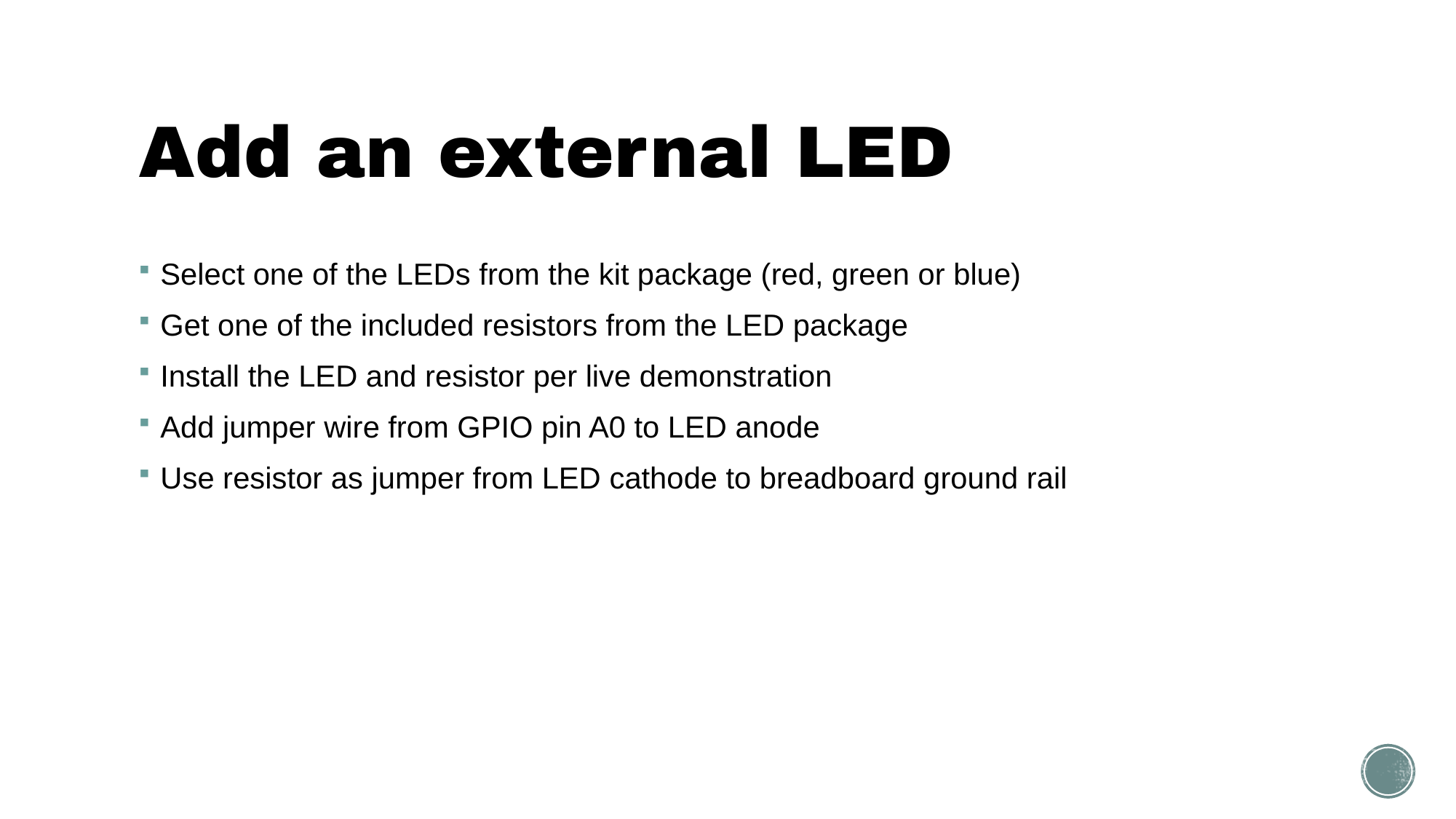

# Add an external LED
Select one of the LEDs from the kit package (red, green or blue)
Get one of the included resistors from the LED package
Install the LED and resistor per live demonstration
Add jumper wire from GPIO pin A0 to LED anode
Use resistor as jumper from LED cathode to breadboard ground rail